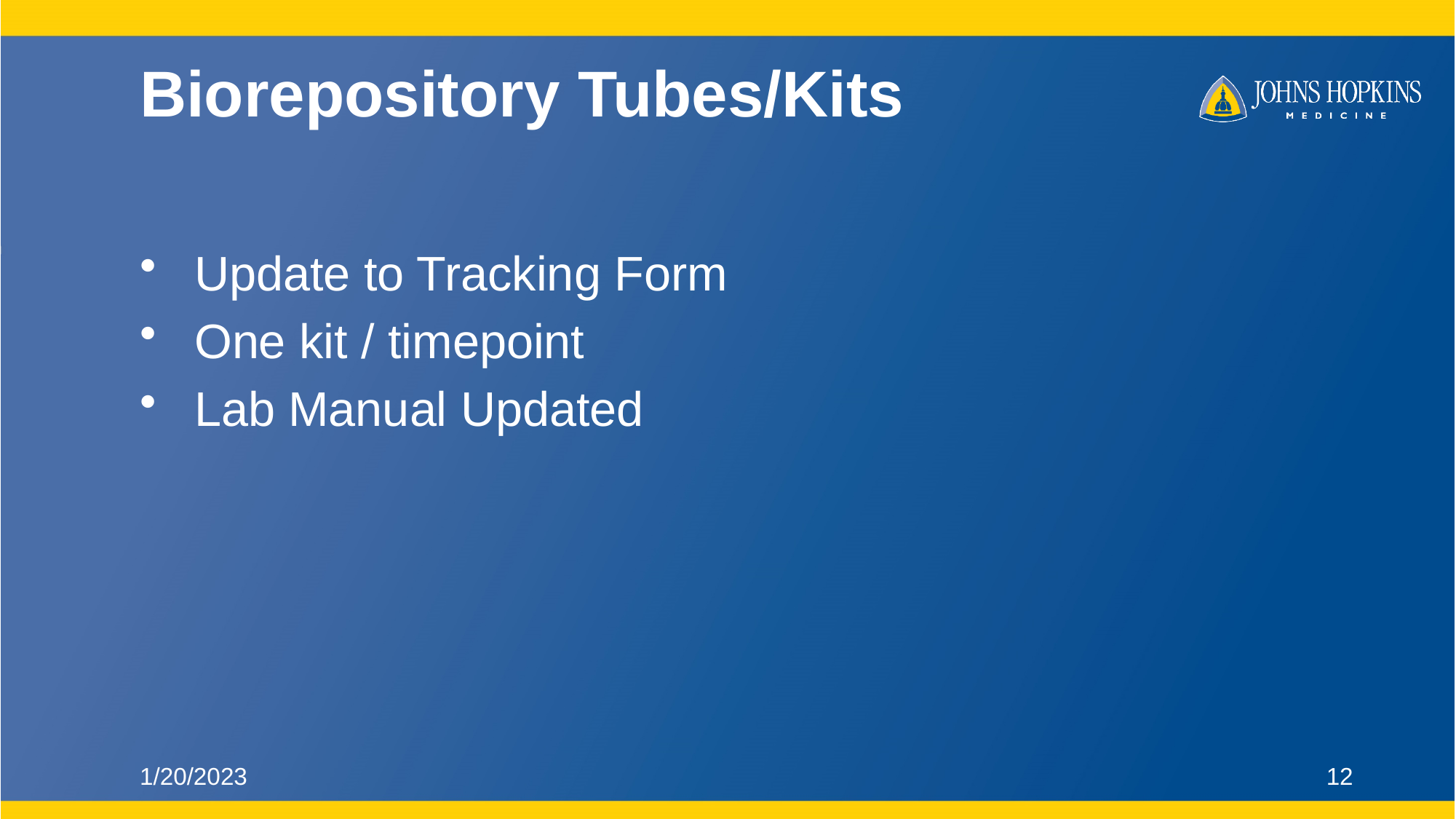

# Biorepository Tubes/Kits
Update to Tracking Form
One kit / timepoint
Lab Manual Updated
1/20/2023

12